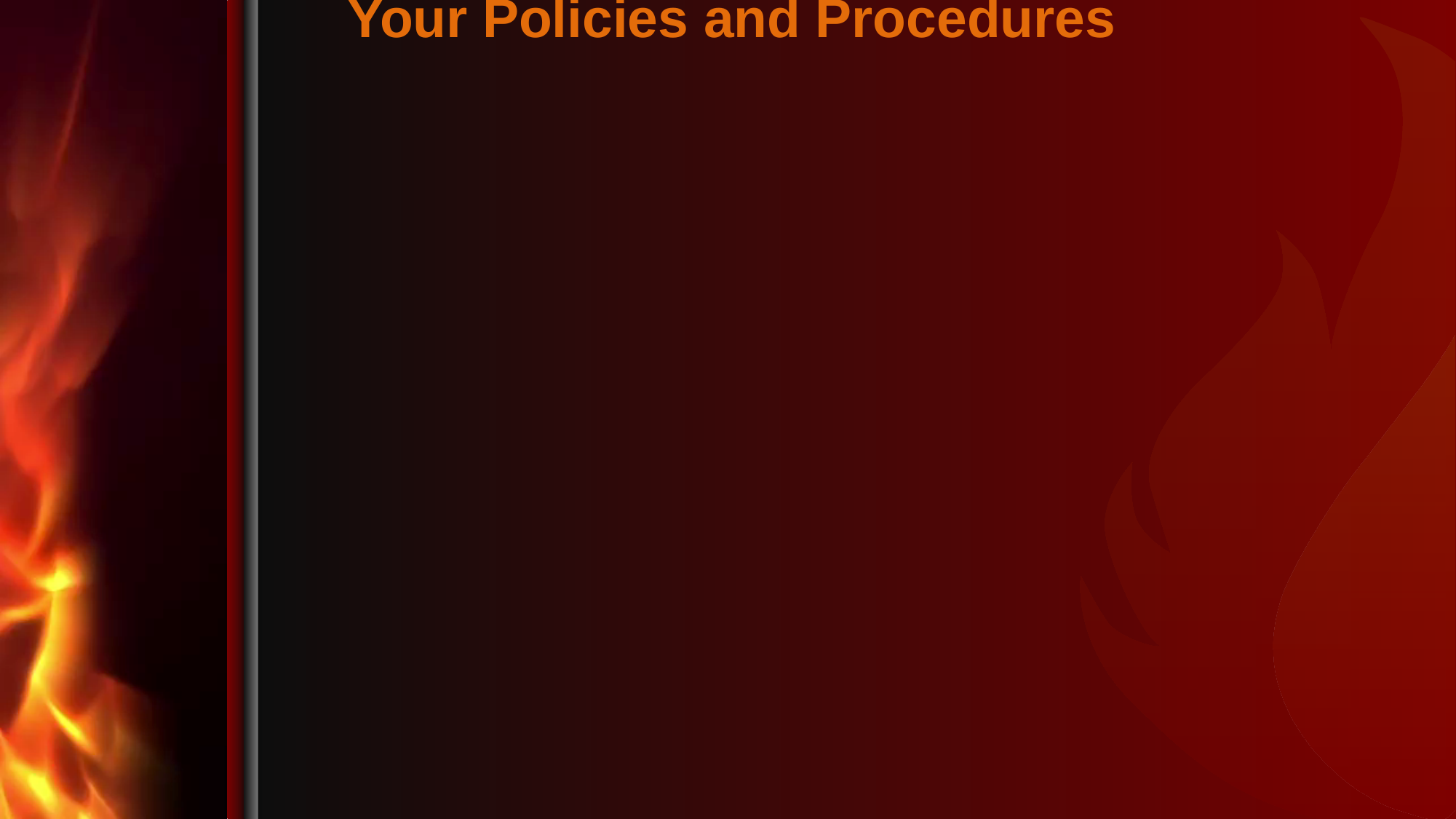

# Your Policies and Procedures
So here are some very important 1% policies and procedures:

General:

Use common sense, keep good records, know the rules and regulations, make sure two people are involved in transactions and reconciliations, and ask ahead of time if you are not sure!

The department should maintain a separate bank account for Firemen’s Insurance and Inspection Funds (“1% funds”).  No other funds should be intermingled in the 1% funds account (including revenues generated from donations, drink machines, etc.).

All activity related to the 1% funds account (receipts and withdrawals) should be recorded in a separate general ledger account.

The 1% funds general ledger account should be reconciled to the bank statement on a monthly basis by an individual independent of the check signers.  All unidentified reconciling items should be investigated.  The reconciliation should then be reviewed and approved by someone independent of the preparer.  Both the preparer and reviewer should sign and date the reconciliation.  Bank statements and reconciliations should be retained for future reference.

The department should complete all required forms and submit those forms to the Association in a timely manner and in accordance with the Association’s deadlines (including Forms 201 – Expenditure Approval, 202 – Annual Budget, 205 – Local Board of Trustees (when applicable), 206 – Annual Accounting, and 207 – Compliance Self-Audit).  Please note that forms 201, 202, 206 and 207 are ONLY available for online submittal now.  The department should maintain copies of the approved forms.